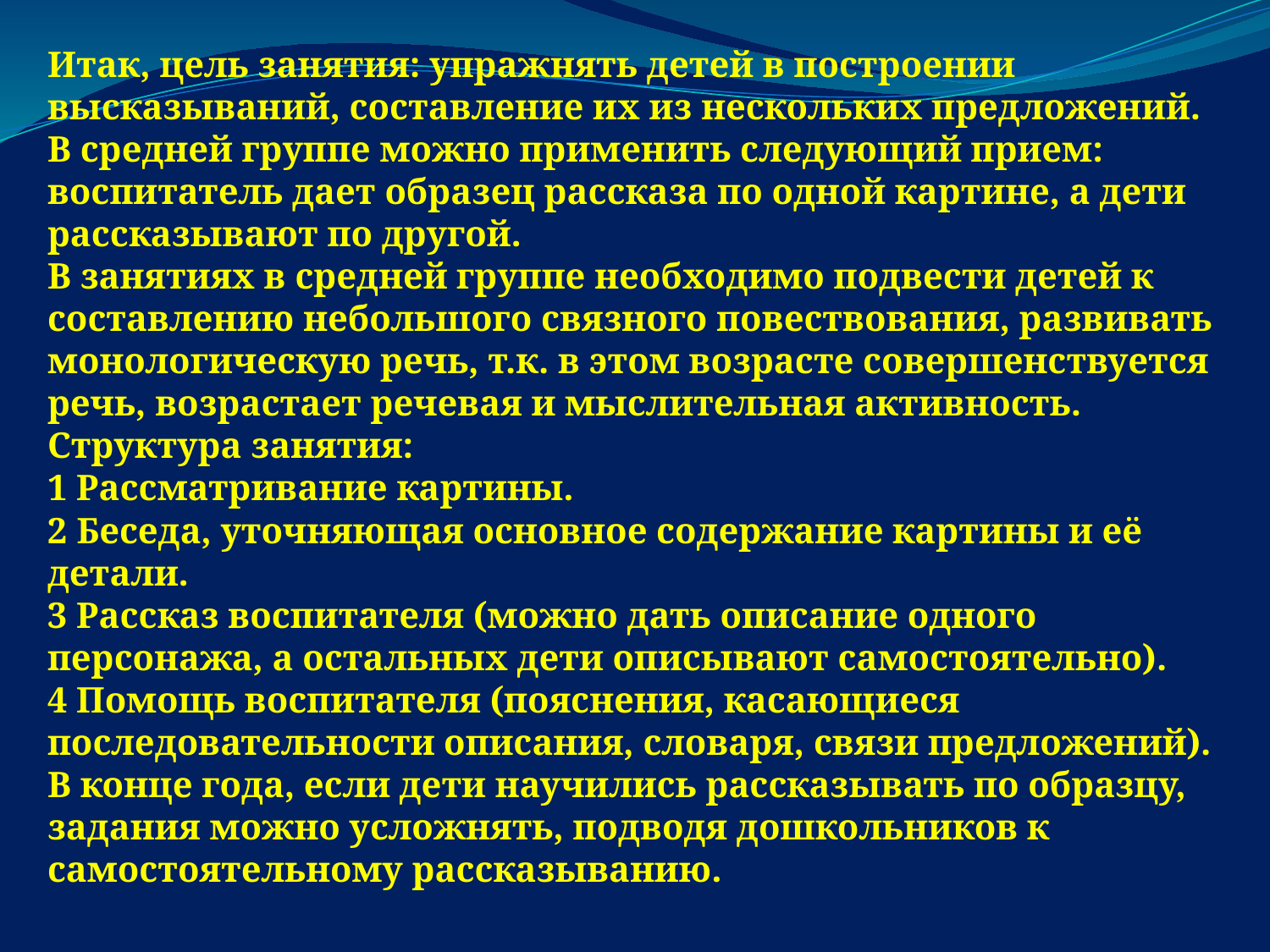

Итак, цель занятия: упражнять детей в построении высказываний, составление их из нескольких предложений. В средней группе можно применить следующий прием: воспитатель дает образец рассказа по одной картине, а дети рассказывают по другой.
В занятиях в средней группе необходимо подвести детей к составлению небольшого связного повествования, развивать монологическую речь, т.к. в этом возрасте совершенствуется речь, возрастает речевая и мыслительная активность.
Структура занятия:
1 Рассматривание картины.
2 Беседа, уточняющая основное содержание картины и её детали.
3 Рассказ воспитателя (можно дать описание одного персонажа, а остальных дети описывают самостоятельно).
4 Помощь воспитателя (пояснения, касающиеся последовательности описания, словаря, связи предложений). В конце года, если дети научились рассказывать по образцу, задания можно усложнять, подводя дошкольников к самостоятельному рассказыванию.